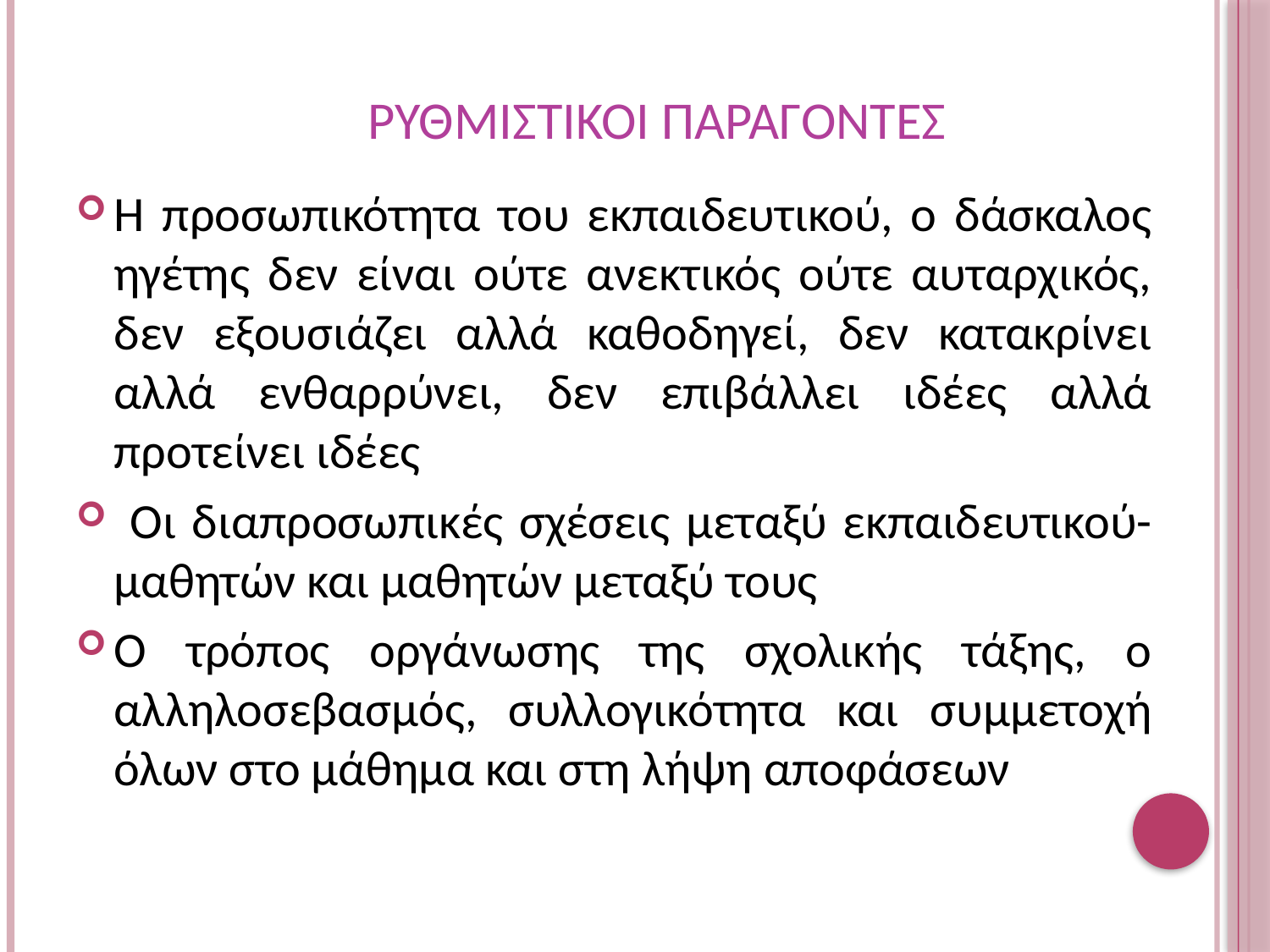

# ΡΥΘΜΙΣΤΙΚΟΙ ΠΑΡΑΓΟΝΤΕΣ
Η προσωπικότητα του εκπαιδευτικού, ο δάσκαλος ηγέτης δεν είναι ούτε ανεκτικός ούτε αυταρχικός, δεν εξουσιάζει αλλά καθοδηγεί, δεν κατακρίνει αλλά ενθαρρύνει, δεν επιβάλλει ιδέες αλλά προτείνει ιδέες
 Οι διαπροσωπικές σχέσεις μεταξύ εκπαιδευτικού-μαθητών και μαθητών μεταξύ τους
Ο τρόπος οργάνωσης της σχολικής τάξης, ο αλληλοσεβασµός, συλλογικότητα και συμμετοχή όλων στο μάθηµα και στη λήψη αποφάσεων